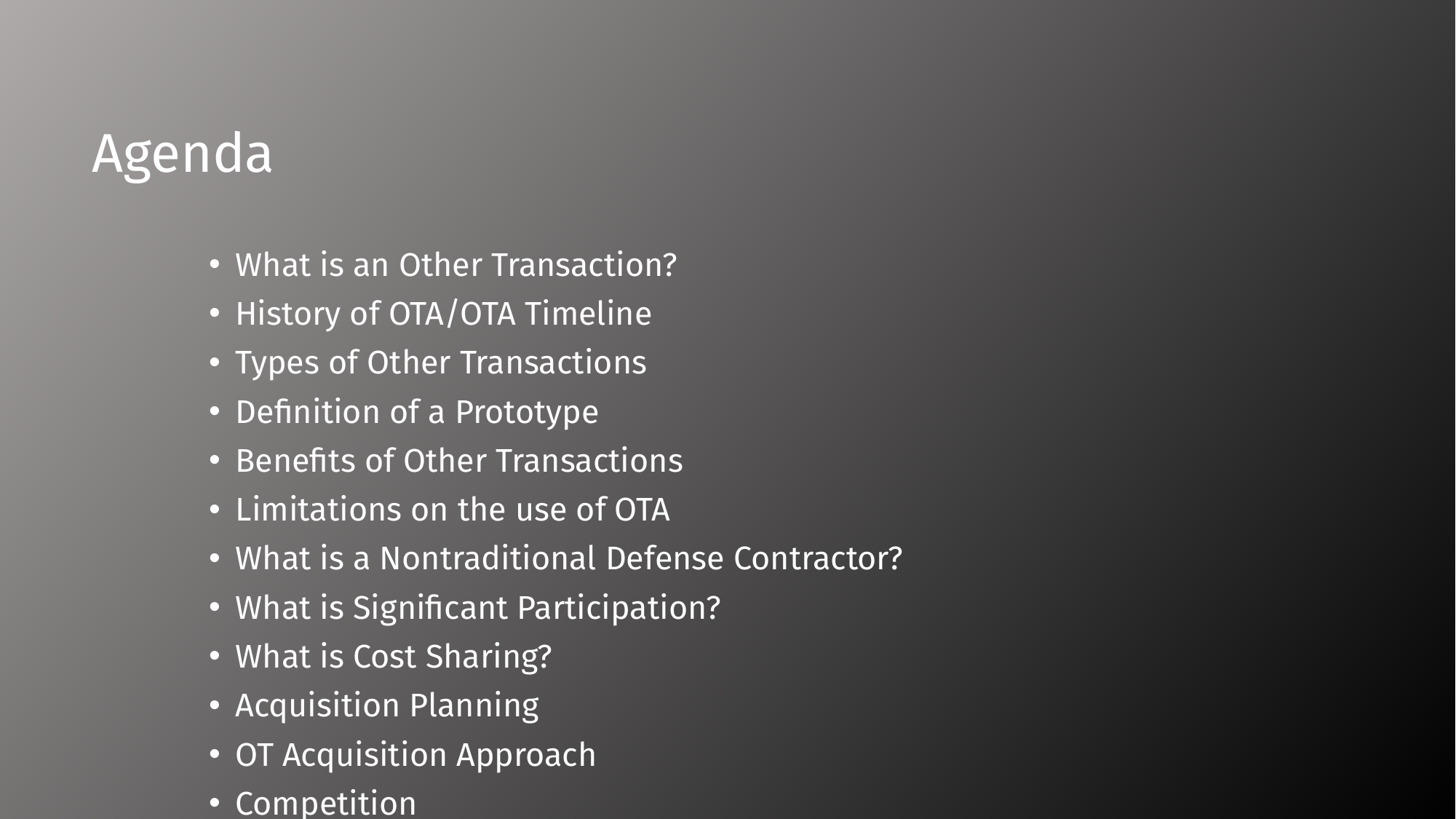

# Agenda
What is an Other Transaction?
History of OTA/OTA Timeline
Types of Other Transactions
Definition of a Prototype
Benefits of Other Transactions
Limitations on the use of OTA
What is a Nontraditional Defense Contractor?
What is Significant Participation?
What is Cost Sharing?
Acquisition Planning
OT Acquisition Approach
Competition